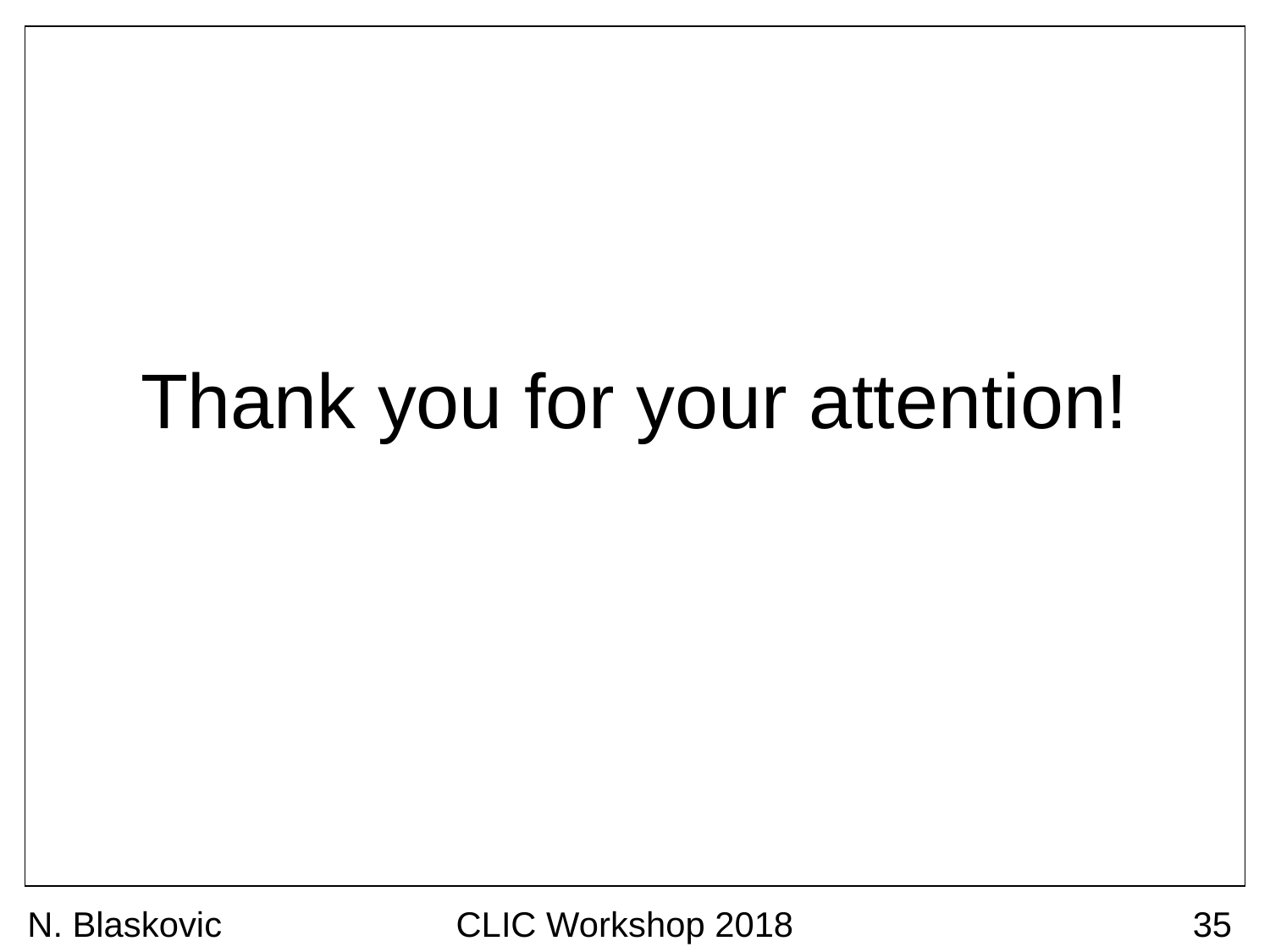

# Thank you for your attention!

N. Blaskovic
CLIC Workshop 2018
35